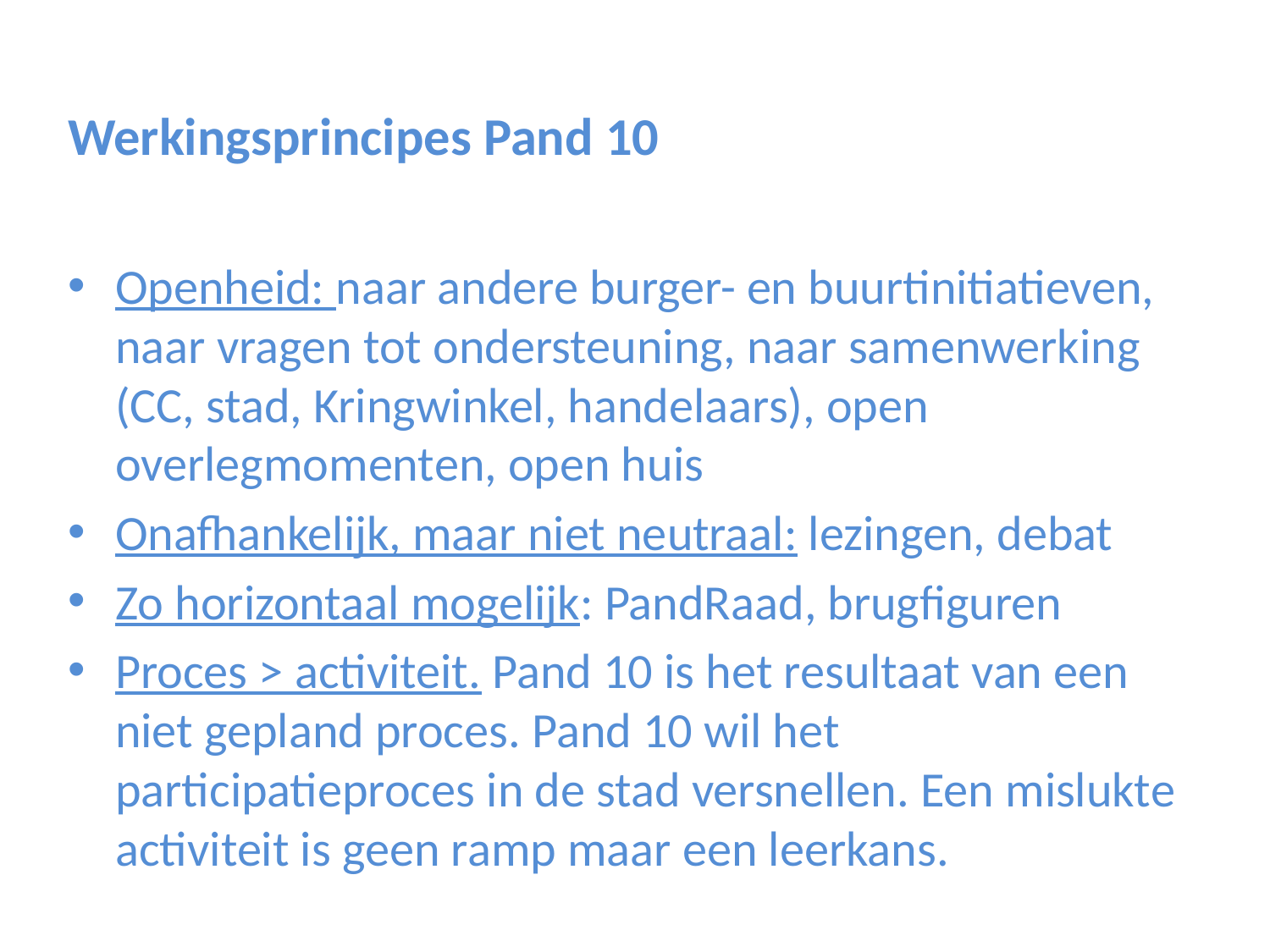

Werkingsprincipes Pand 10

Openheid: naar andere burger- en buurtinitiatieven, naar vragen tot ondersteuning, naar samenwerking (CC, stad, Kringwinkel, handelaars), open overlegmomenten, open huis
Onafhankelijk, maar niet neutraal: lezingen, debat
Zo horizontaal mogelijk: PandRaad, brugfiguren
Proces > activiteit. Pand 10 is het resultaat van een niet gepland proces. Pand 10 wil het participatieproces in de stad versnellen. Een mislukte activiteit is geen ramp maar een leerkans.